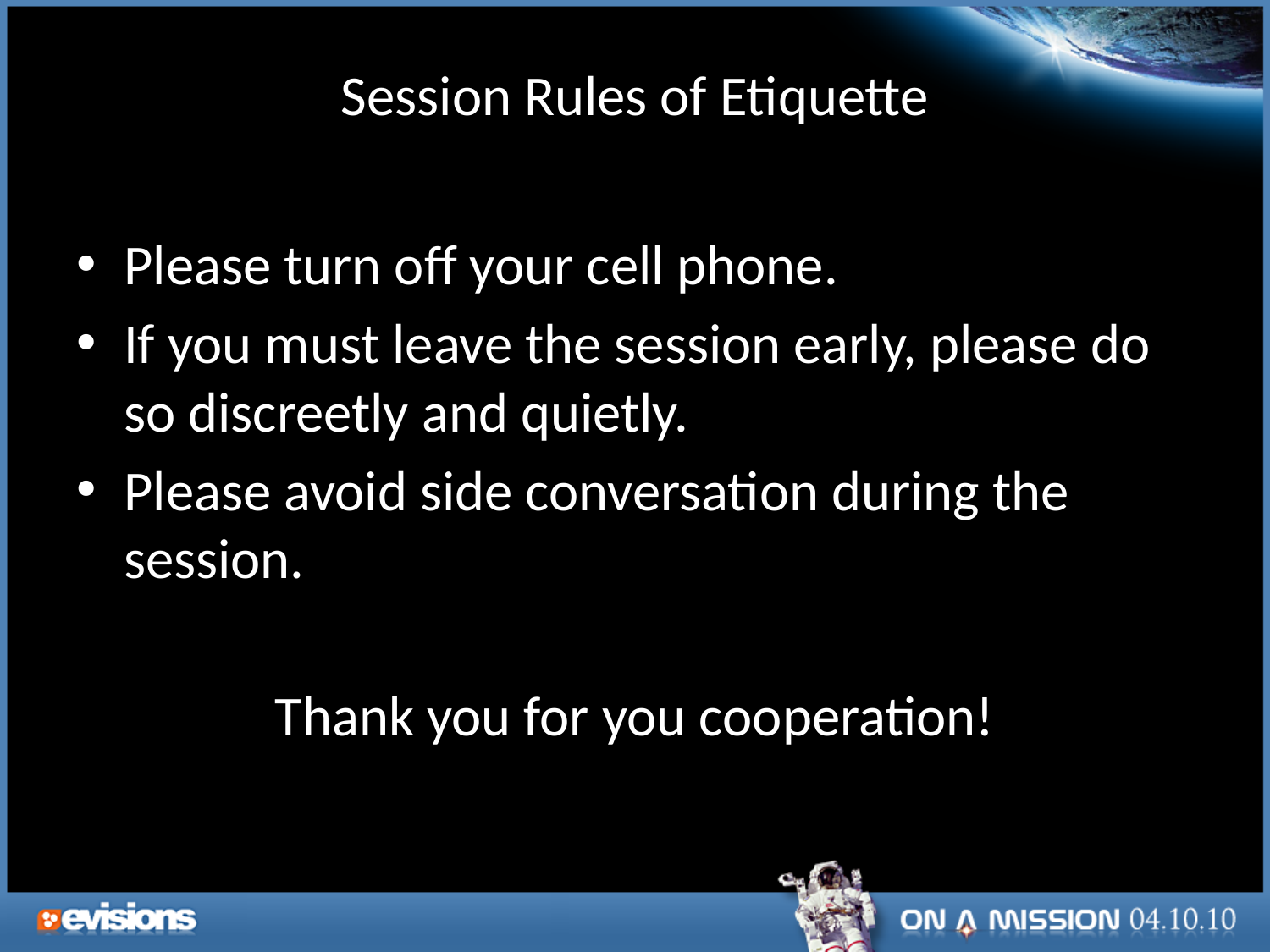

# Session Rules of Etiquette
Please turn off your cell phone.
If you must leave the session early, please do so discreetly and quietly.
Please avoid side conversation during the session.

Thank you for you cooperation!